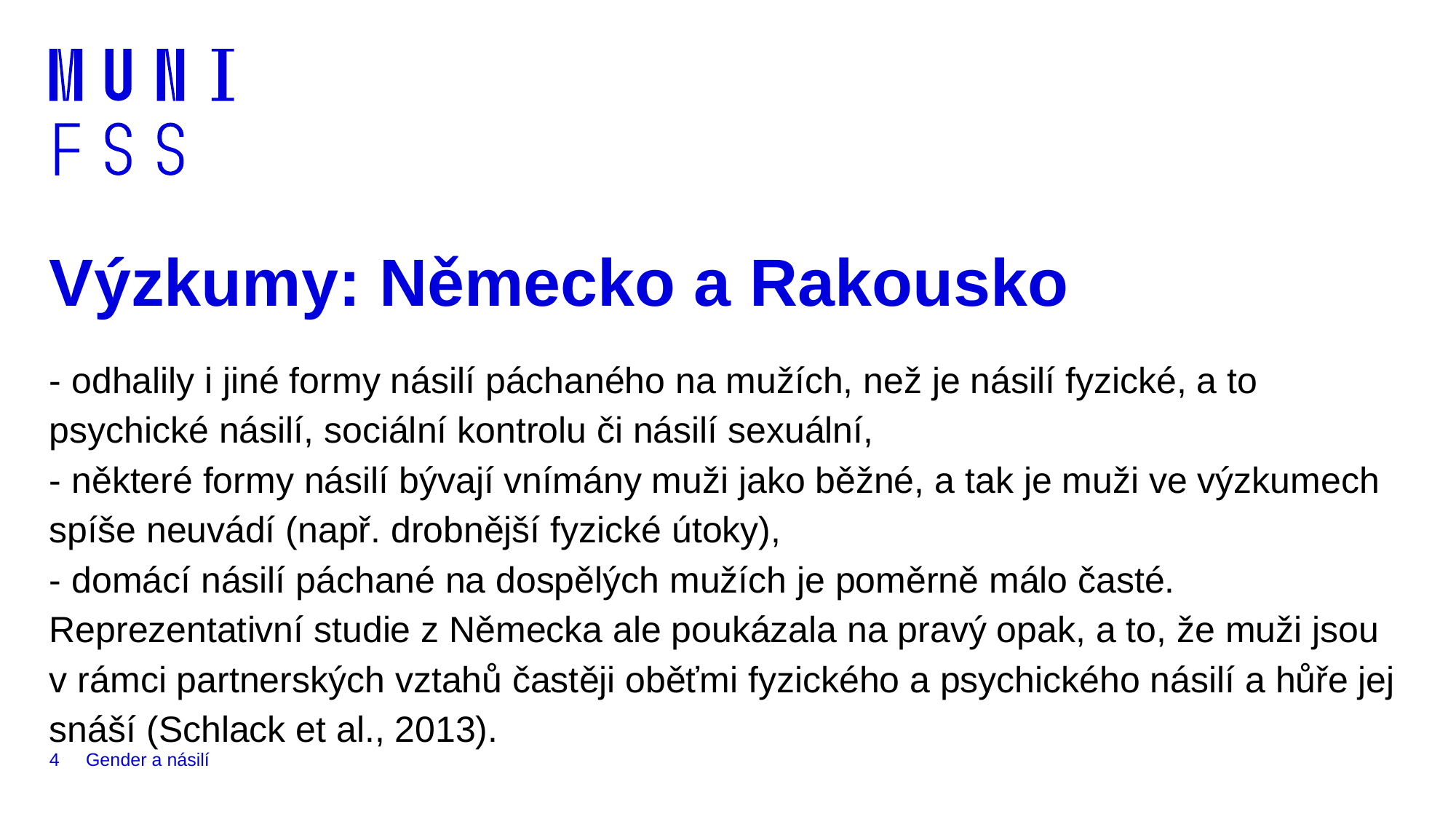

# Výzkumy: Německo a Rakousko
- odhalily i jiné formy násilí páchaného na mužích, než je násilí fyzické, a to
psychické násilí, sociální kontrolu či násilí sexuální,
- některé formy násilí bývají vnímány muži jako běžné, a tak je muži ve výzkumech
spíše neuvádí (např. drobnější fyzické útoky),
- domácí násilí páchané na dospělých mužích je poměrně málo časté.
Reprezentativní studie z Německa ale poukázala na pravý opak, a to, že muži jsou
v rámci partnerských vztahů častěji oběťmi fyzického a psychického násilí a hůře jej
snáší (Schlack et al., 2013).
4
Gender a násilí